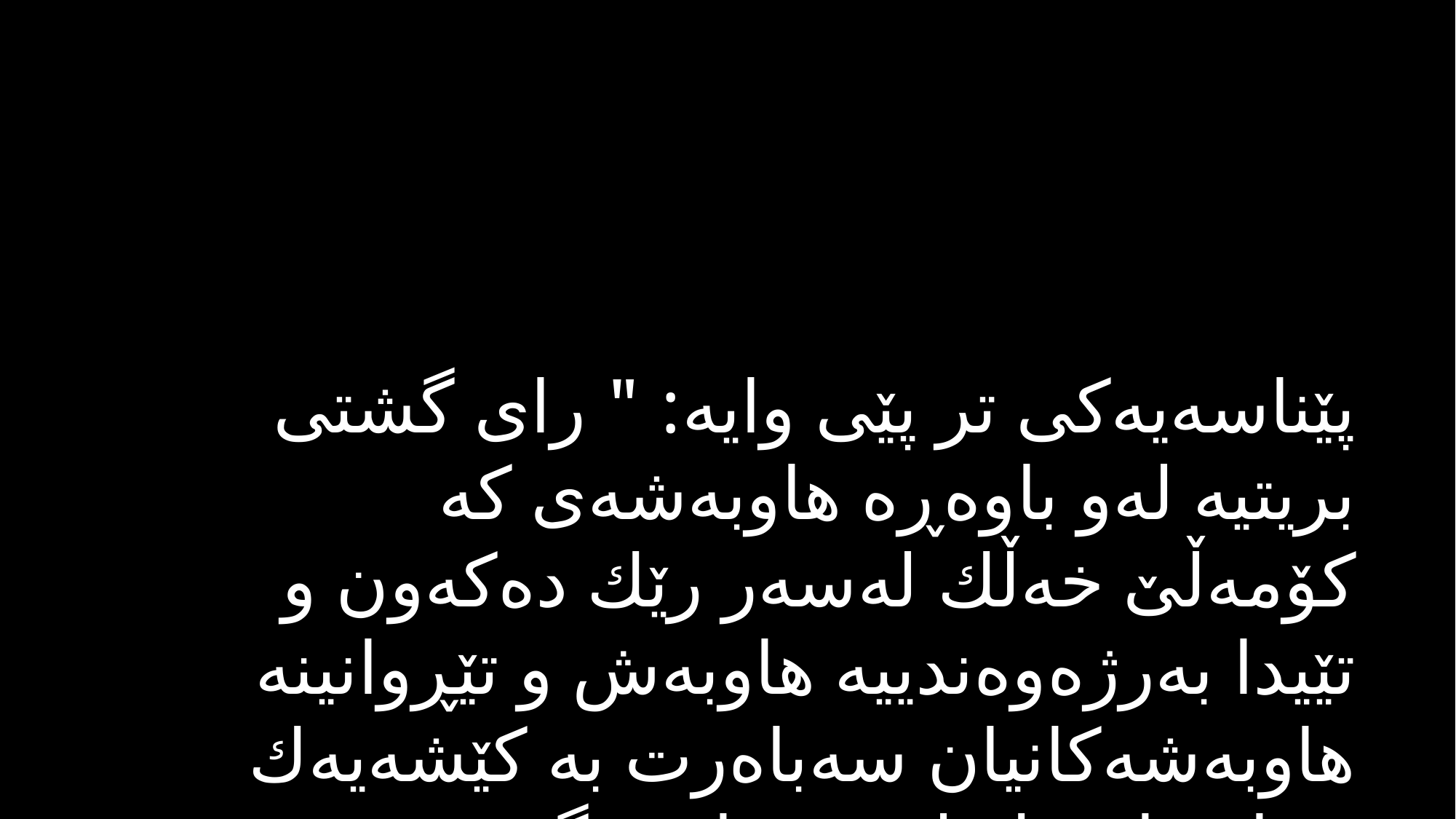

پێناسەیەكی تر پێی وایە: " رای گشتی بریتیە لەو باوەڕە هاوبەشەی كە  كۆمەڵێ خەڵك لەسەر رێك دەكەون و تێیدا بەرژەوەندییە هاوبەش و تێڕوانینە هاوبەشەكانیان سەباەرت بە كێشەیەك یان بابەتێك لەبەر چاو دەگرن".